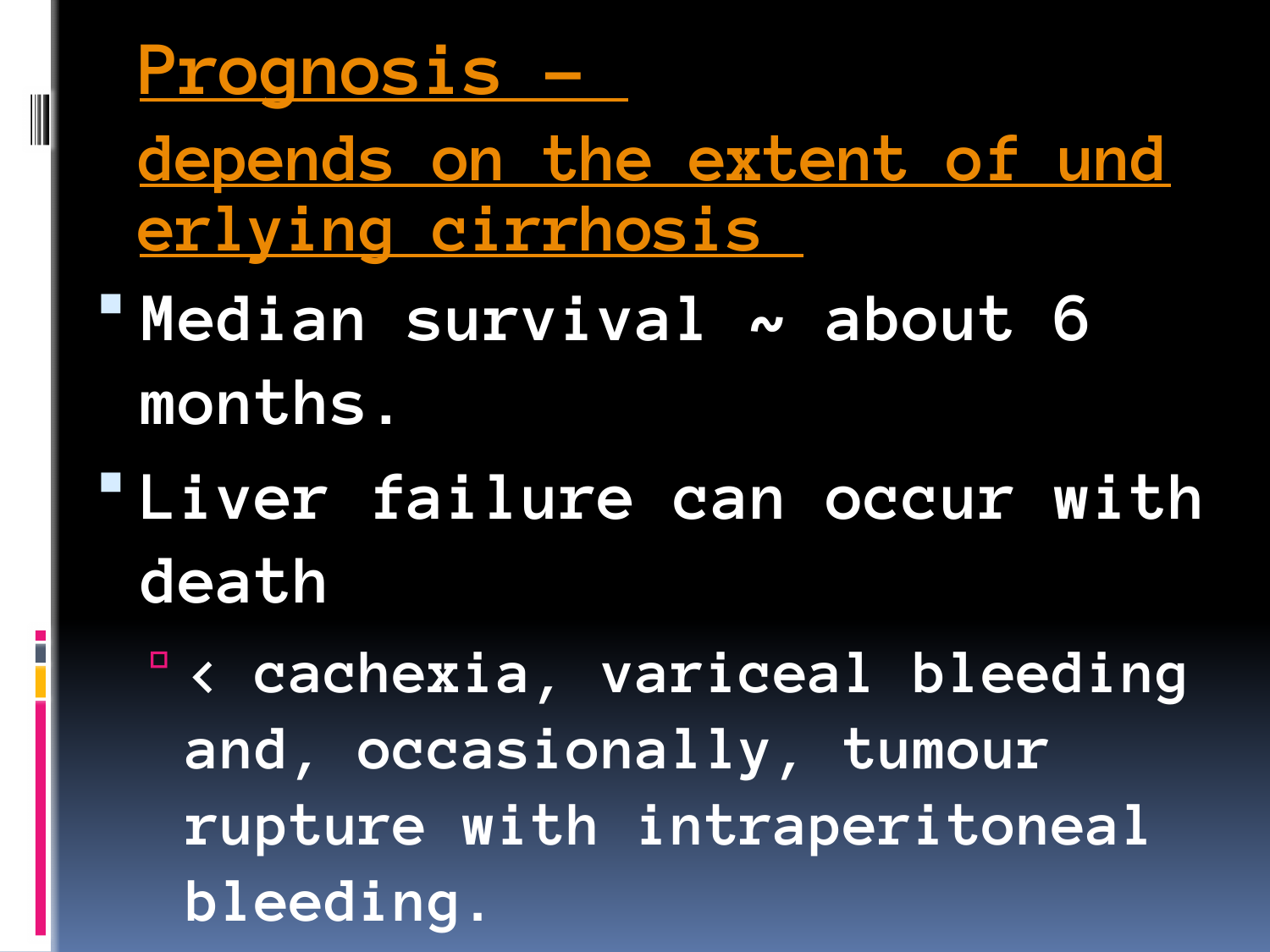

# Prognosis - depends on the extent of underlying cirrhosis
Median survival ~ about 6 months.
Liver failure can occur with death
< cachexia, variceal bleeding and, occasionally, tumour rupture with intraperitoneal bleeding.